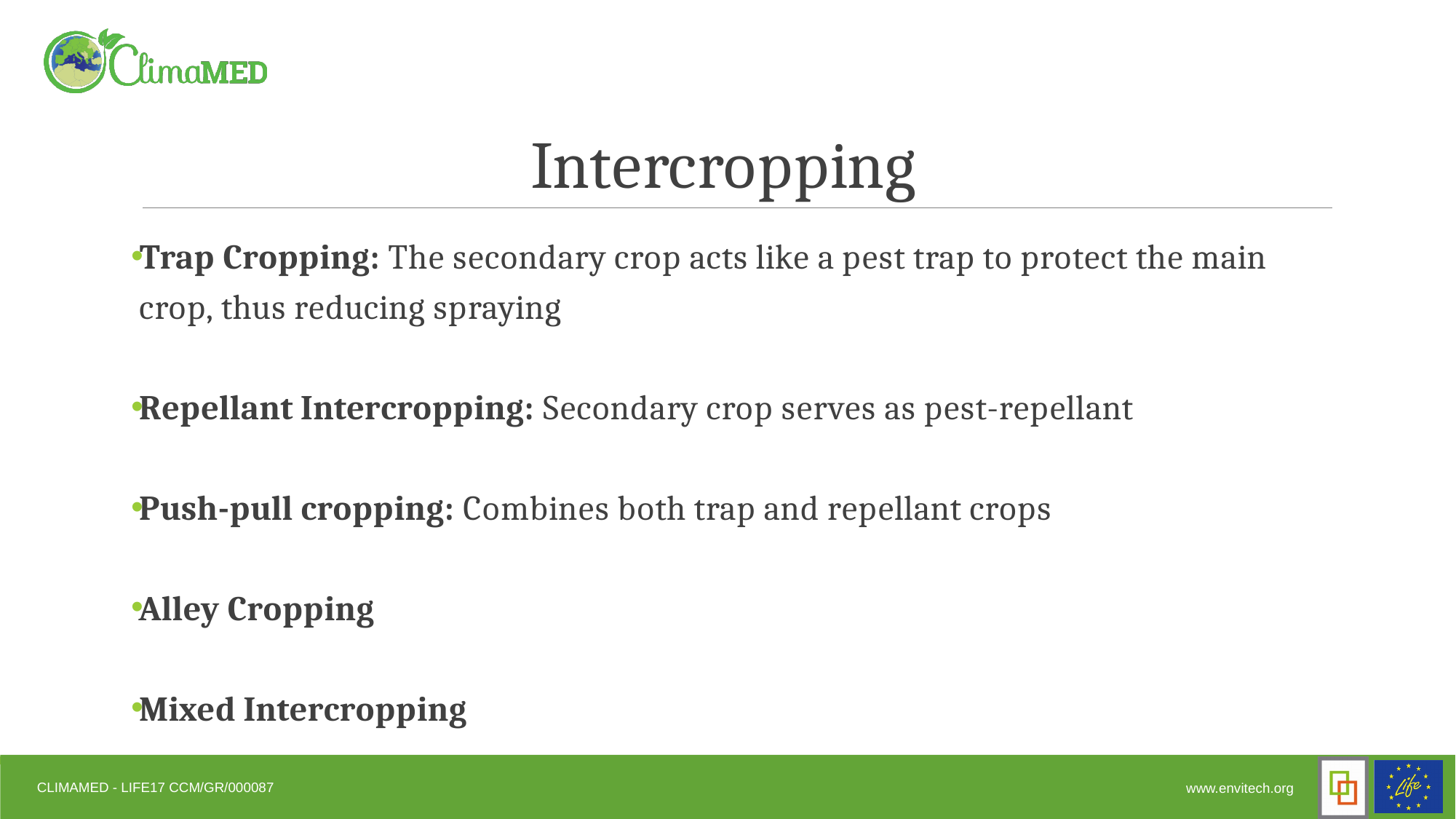

# Intercropping
Trap Cropping: The secondary crop acts like a pest trap to protect the main crop, thus reducing spraying

Repellant Intercropping: Secondary crop serves as pest-repellant

Push-pull cropping: Combines both trap and repellant crops

Alley Cropping

Mixed Intercropping